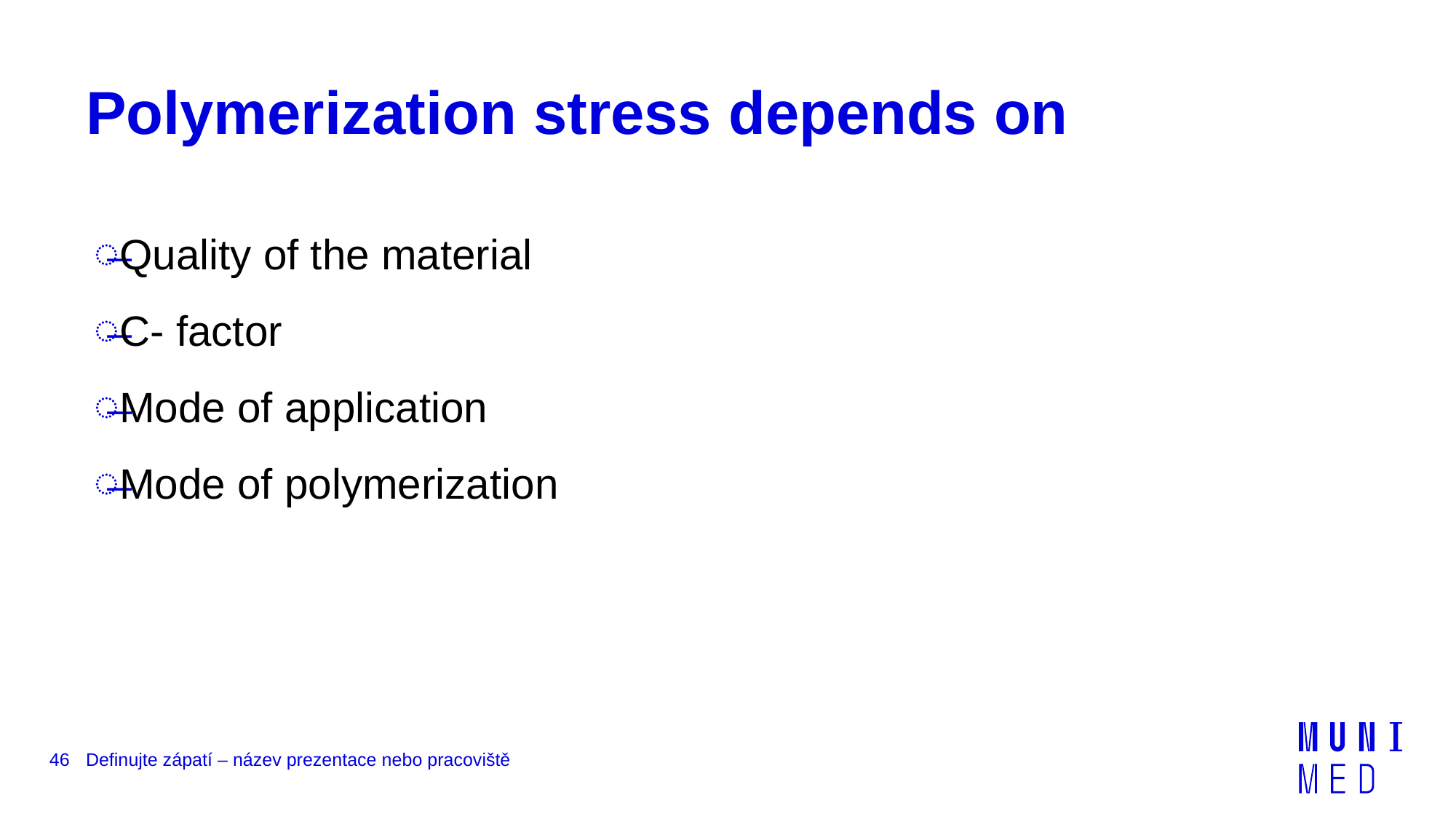

# Polymerization stress depends on

Quality of the material
C- factor
Mode of application
Mode of polymerization

46
Definujte zápatí – název prezentace nebo pracoviště